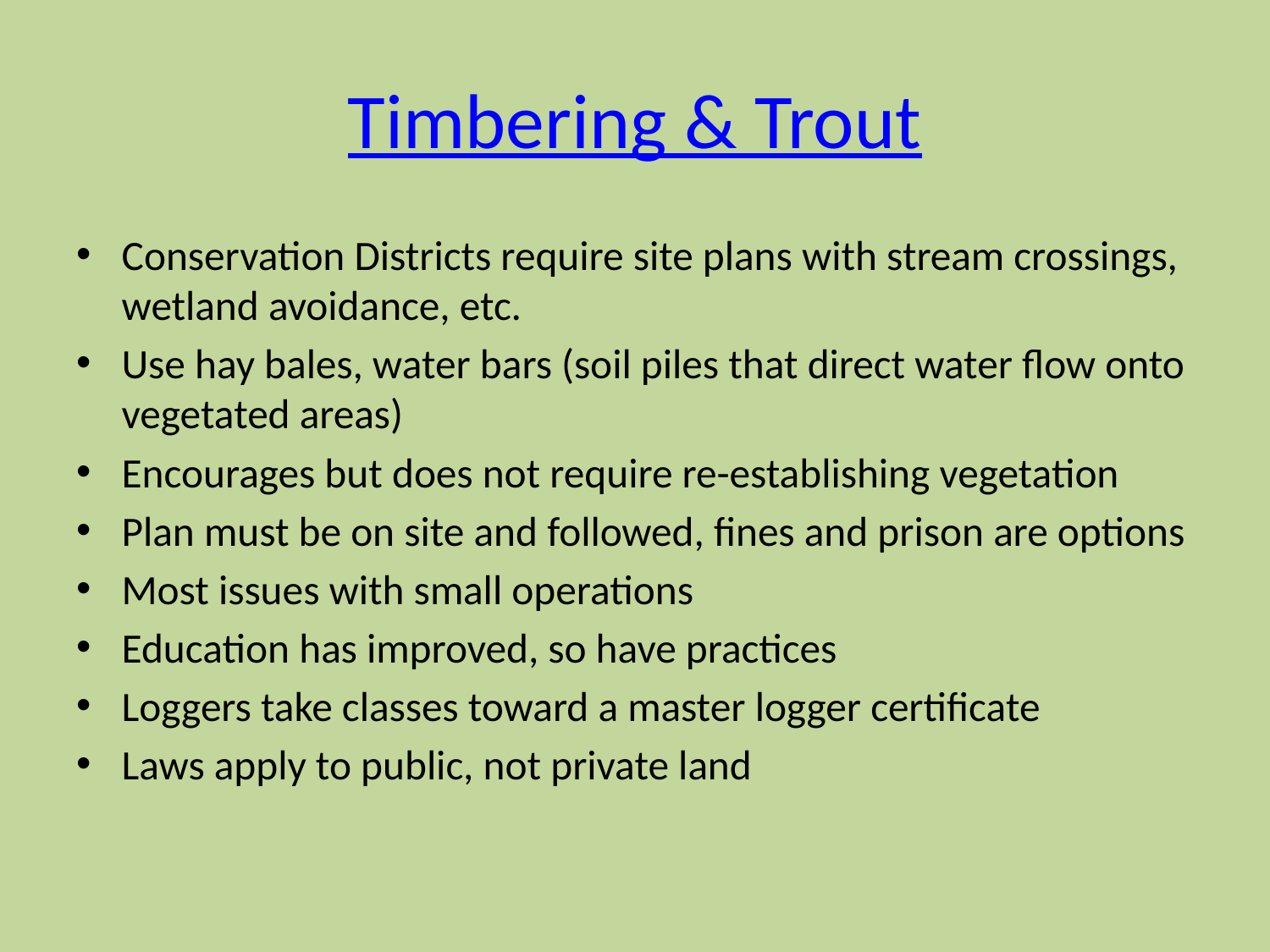

# Timbering & Trout
Conservation Districts require site plans with stream crossings, wetland avoidance, etc.
Use hay bales, water bars (soil piles that direct water flow onto vegetated areas)
Encourages but does not require re-establishing vegetation
Plan must be on site and followed, fines and prison are options
Most issues with small operations
Education has improved, so have practices
Loggers take classes toward a master logger certificate
Laws apply to public, not private land